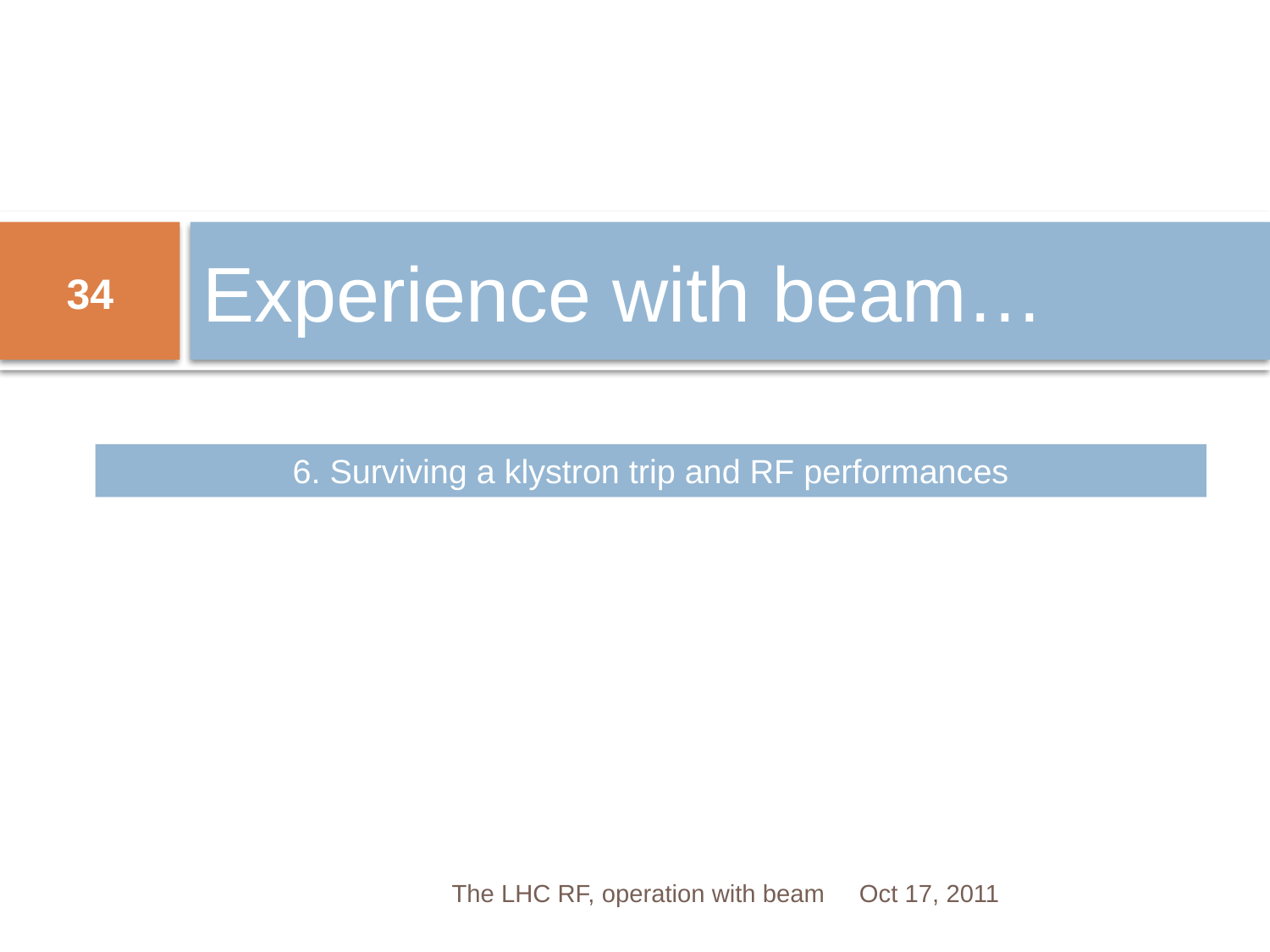

# Experience with beam…
34
6. Surviving a klystron trip and RF performances
The LHC RF, operation with beam
Oct 17, 2011